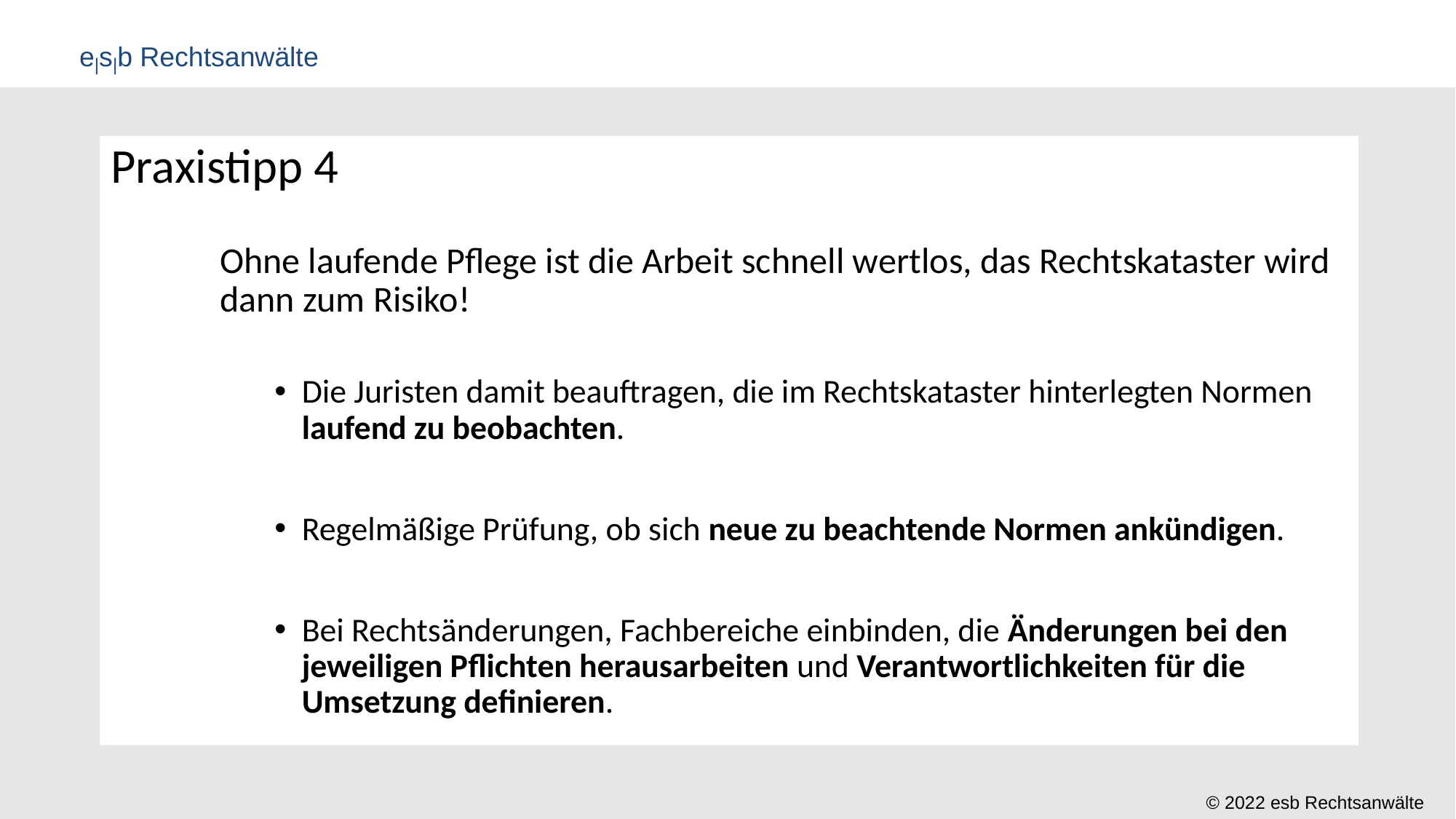

Praxistipp 4

Ohne laufende Pflege ist die Arbeit schnell wertlos, das Rechtskataster wird dann zum Risiko!

Die Juristen damit beauftragen, die im Rechtskataster hinterlegten Normen laufend zu beobachten.

Regelmäßige Prüfung, ob sich neue zu beachtende Normen ankündigen.

Bei Rechtsänderungen, Fachbereiche einbinden, die Änderungen bei den jeweiligen Pflichten herausarbeiten und Verantwortlichkeiten für die Umsetzung definieren.